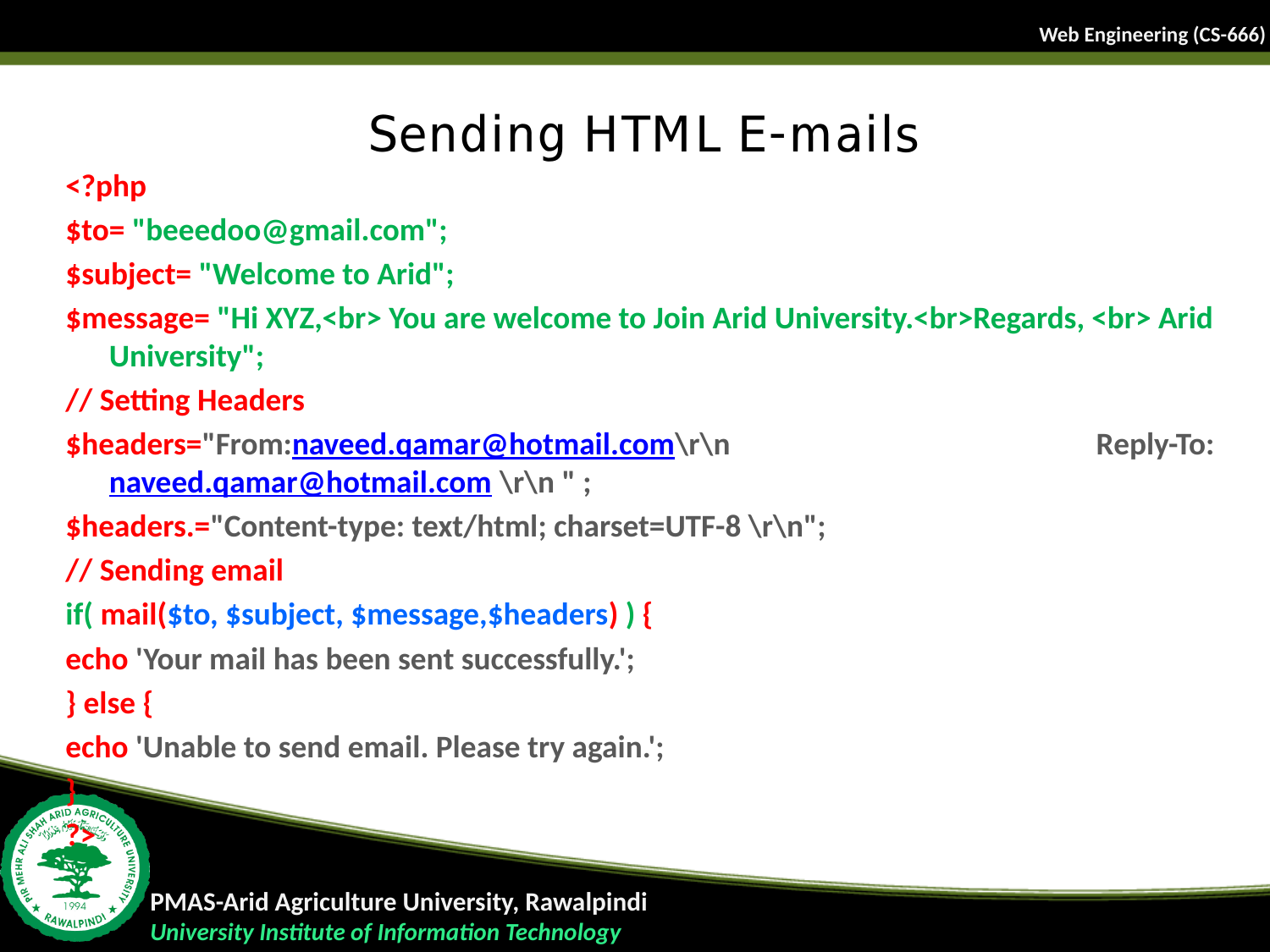

# Sending HTML E-mails
<?php
$to= "beeedoo@gmail.com";
$subject= "Welcome to Arid";
$message= "Hi XYZ,<br> You are welcome to Join Arid University.<br>Regards, <br> Arid University";
// Setting Headers
$headers="From:naveed.qamar@hotmail.com\r\n Reply-To: naveed.qamar@hotmail.com \r\n " ;
$headers.="Content-type: text/html; charset=UTF-8 \r\n";
// Sending email
if( mail($to, $subject, $message,$headers) ) {
echo 'Your mail has been sent successfully.';
} else {
echo 'Unable to send email. Please try again.';
}
?>